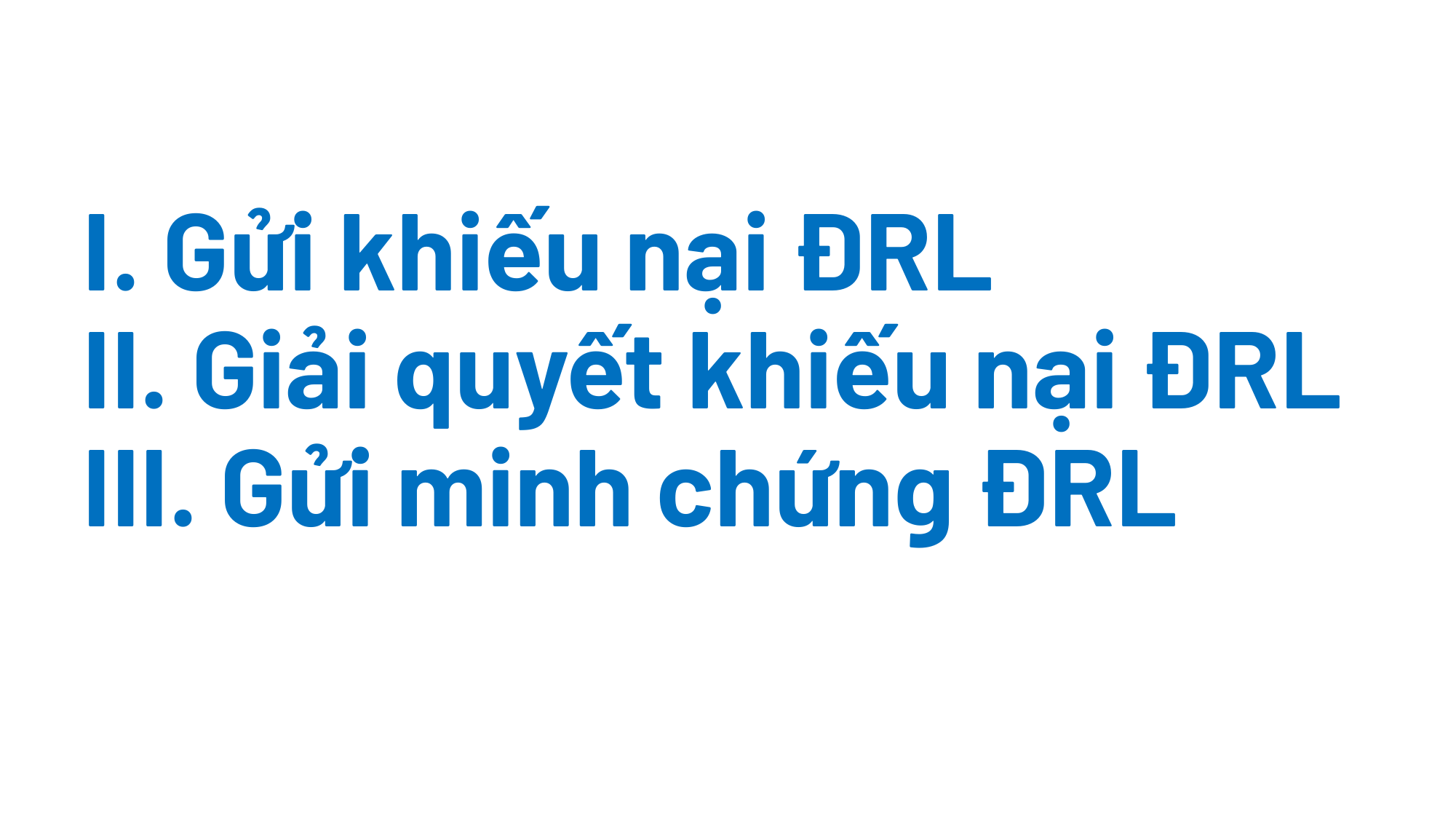

# I. Gửi khiếu nại ĐRL II. Giải quyết khiếu nại ĐRL III. Gửi minh chứng ĐRL